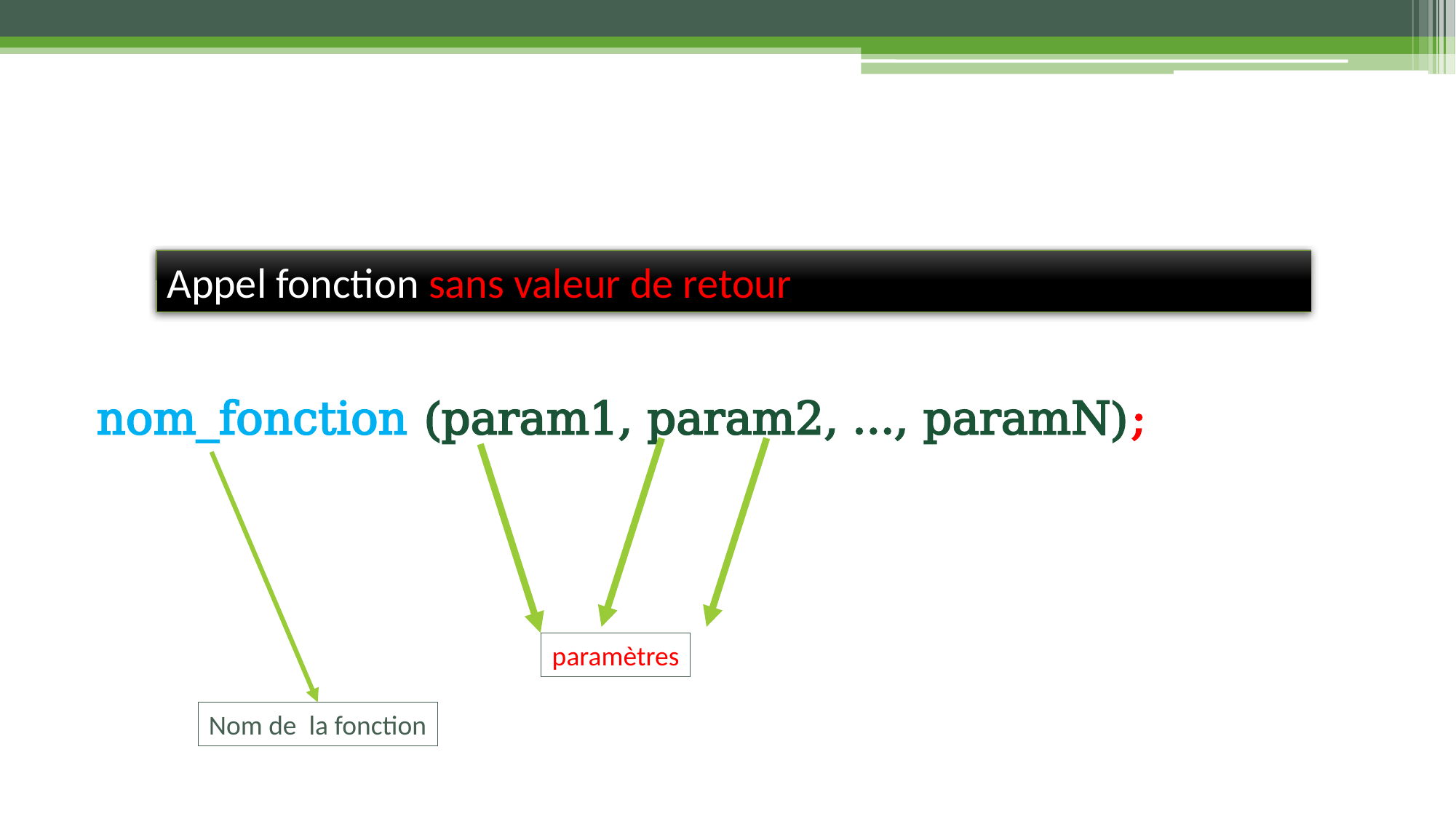

Appel fonction sans valeur de retour
nom_fonction (param1, param2, …, paramN);
paramètres
Nom de  la fonction